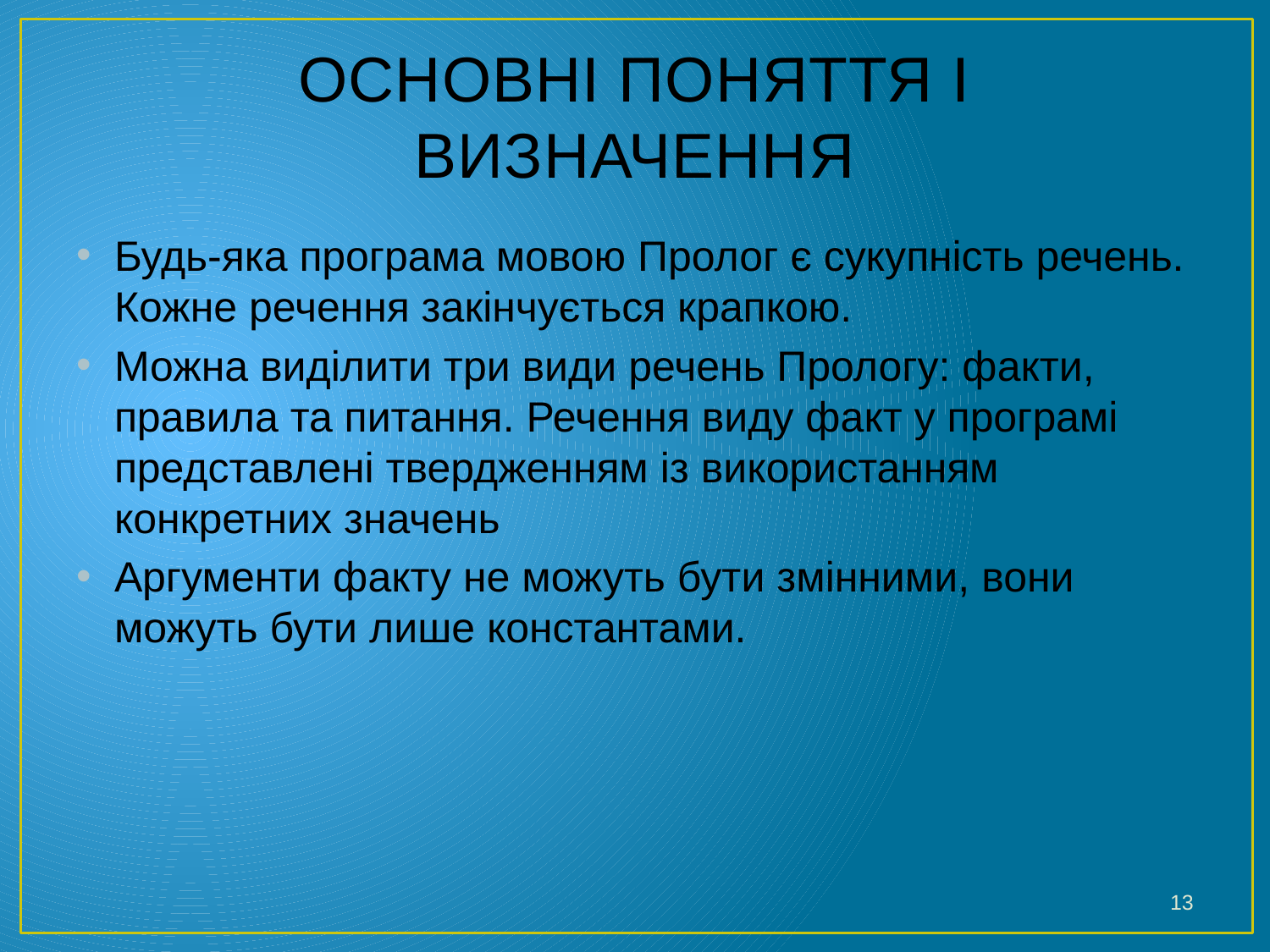

# Основні поняття і визначення
Будь-яка програма мовою Пролог є сукупність речень. Кожне речення закінчується крапкою.
Можна виділити три види речень Прологу: факти, правила та питання. Речення виду факт у програмі представлені твердженням із використанням конкретних значень
Аргументи факту не можуть бути змінними, вони можуть бути лише константами.

13